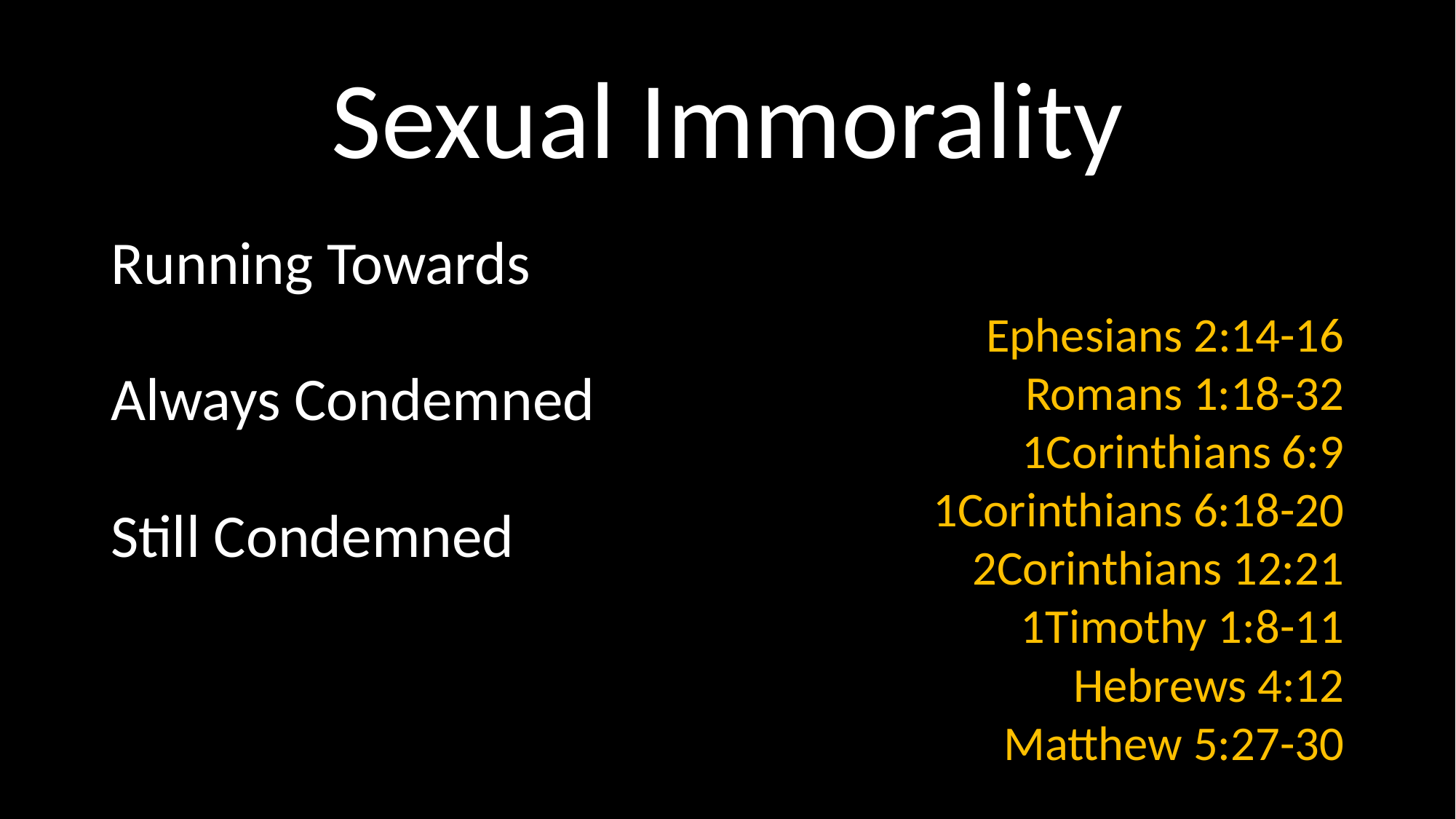

# Sexual Immorality
Running Towards
Always Condemned
Still Condemned
Ephesians 2:14-16
Romans 1:18-32
1Corinthians 6:9
1Corinthians 6:18-20
2Corinthians 12:21
1Timothy 1:8-11
Hebrews 4:12
Matthew 5:27-30